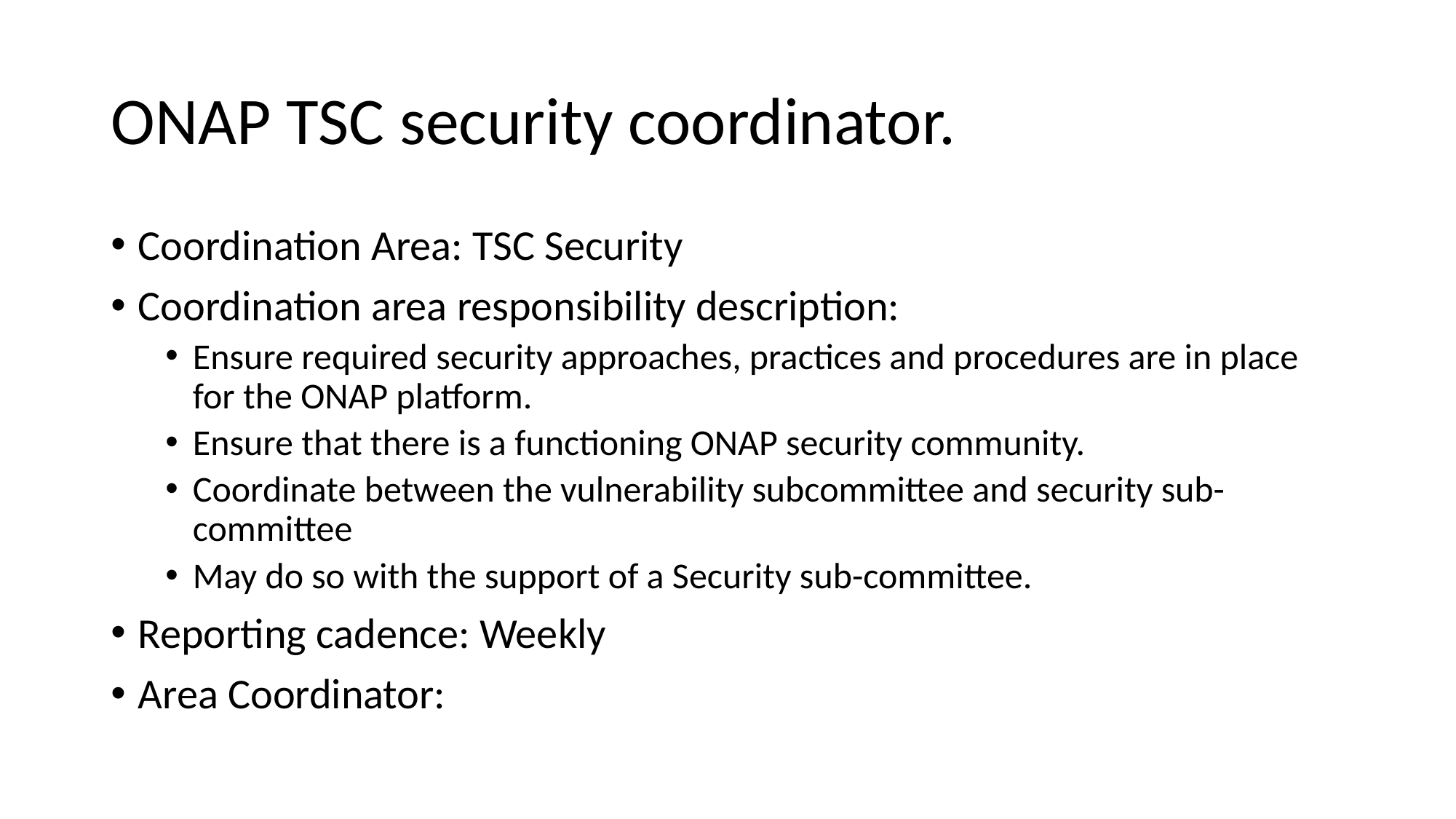

# ONAP TSC security coordinator.
Coordination Area: TSC Security
Coordination area responsibility description:
Ensure required security approaches, practices and procedures are in place for the ONAP platform.
Ensure that there is a functioning ONAP security community.
Coordinate between the vulnerability subcommittee and security sub-committee
May do so with the support of a Security sub-committee.
Reporting cadence: Weekly
Area Coordinator: